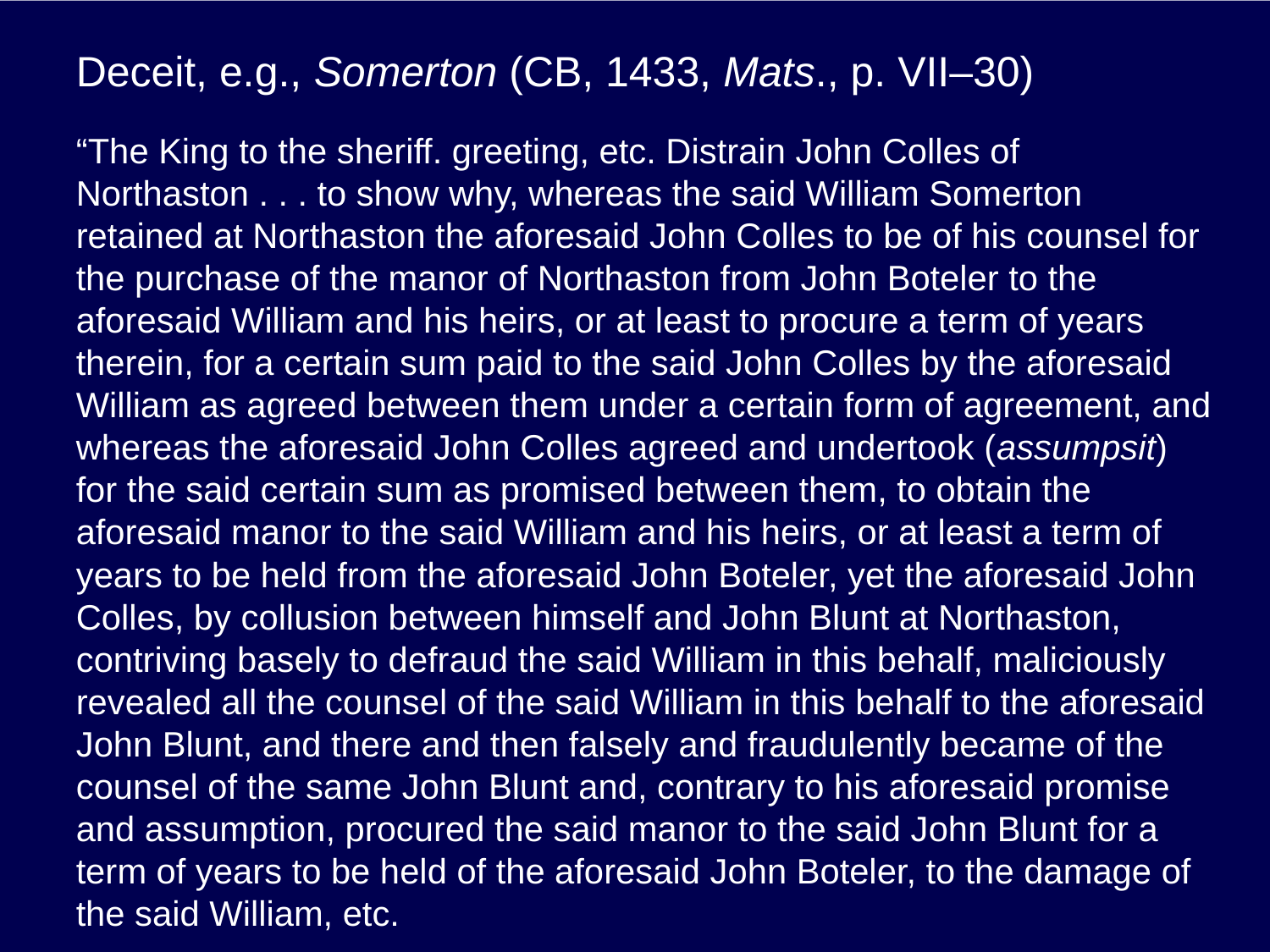

# Deceit, e.g., Somerton (CB, 1433, Mats., p. VII–30)
“The King to the sheriff. greeting, etc. Distrain John Colles of Northaston . . . to show why, whereas the said William Somerton retained at Northaston the aforesaid John Colles to be of his counsel for the purchase of the manor of Northaston from John Boteler to the aforesaid William and his heirs, or at least to procure a term of years therein, for a certain sum paid to the said John Colles by the aforesaid William as agreed between them under a certain form of agreement, and whereas the aforesaid John Colles agreed and undertook (assumpsit) for the said certain sum as promised between them, to obtain the aforesaid manor to the said William and his heirs, or at least a term of years to be held from the aforesaid John Boteler, yet the aforesaid John Colles, by collusion between himself and John Blunt at Northaston, contriving basely to defraud the said William in this behalf, maliciously revealed all the counsel of the said William in this behalf to the aforesaid John Blunt, and there and then falsely and fraudulently became of the counsel of the same John Blunt and, contrary to his aforesaid promise and assumption, procured the said manor to the said John Blunt for a term of years to be held of the aforesaid John Boteler, to the damage of the said William, etc.